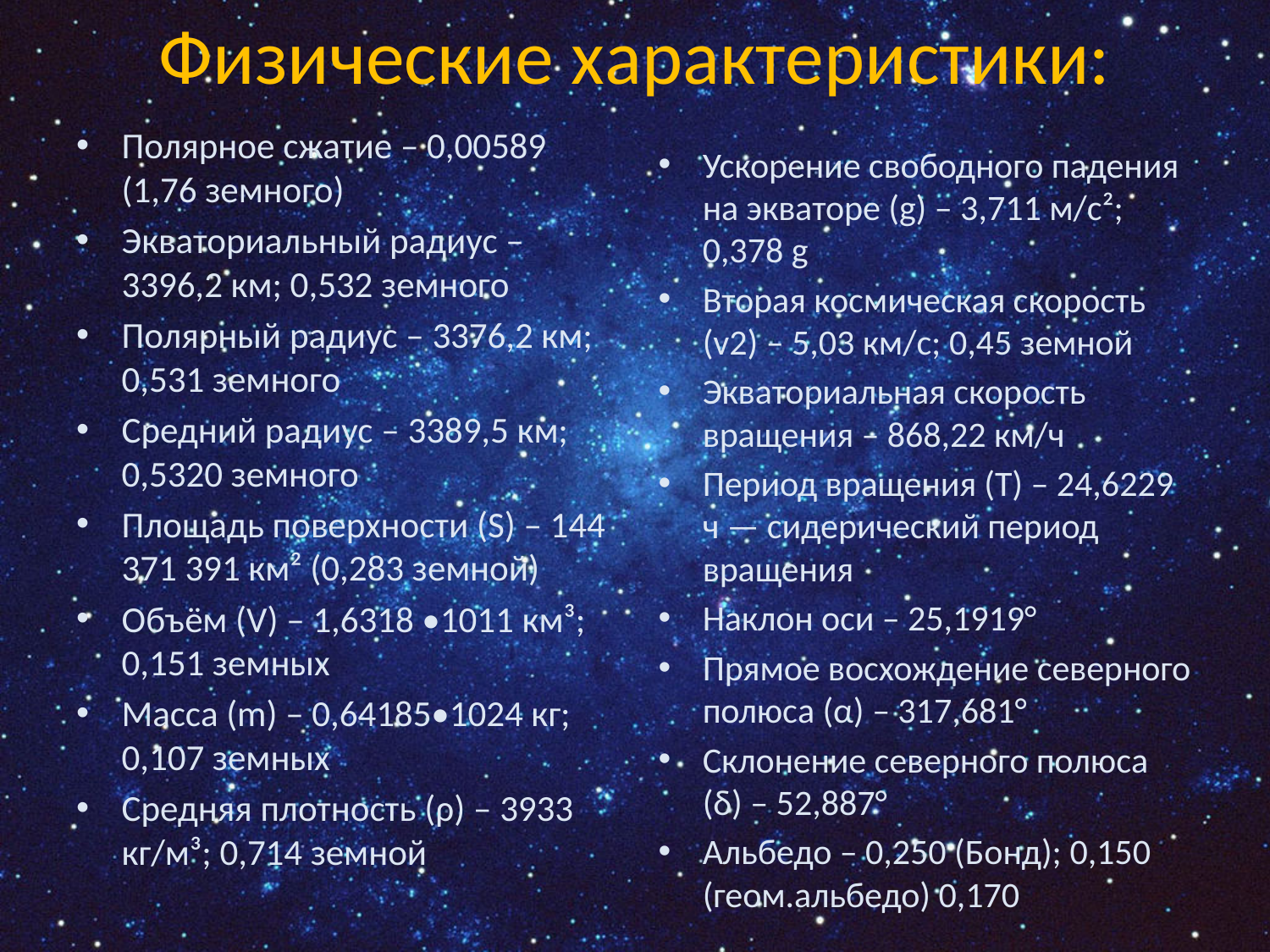

# Физические характеристики:
Полярное сжатие – 0,00589 (1,76 земного)
Экваториальный радиус – 3396,2 км; 0,532 земного
Полярный радиус – 3376,2 км; 0,531 земного
Средний радиус – 3389,5 км; 0,5320 земного
Площадь поверхности (S) – 144 371 391 км² (0,283 земной)
Объём (V) – 1,6318 •1011 км³; 0,151 земных
Масса (m) – 0,64185•1024 кг; 0,107 земных
Средняя плотность (ρ) – 3933 кг/м³; 0,714 земной

Ускорение свободного падения на экваторе (g) – 3,711 м/с²; 0,378 g
Вторая космическая скорость (v2) – 5,03 км/с; 0,45 земной
Экваториальная скорость вращения – 868,22 км/ч
Период вращения (T) – 24,6229 ч — сидерический период вращения
Наклон оси – 25,1919°
Прямое восхождение северного полюса (α) – 317,681°
Склонение северного полюса (δ) – 52,887°
Альбедо – 0,250 (Бонд); 0,150 (геом.альбедо) 0,170